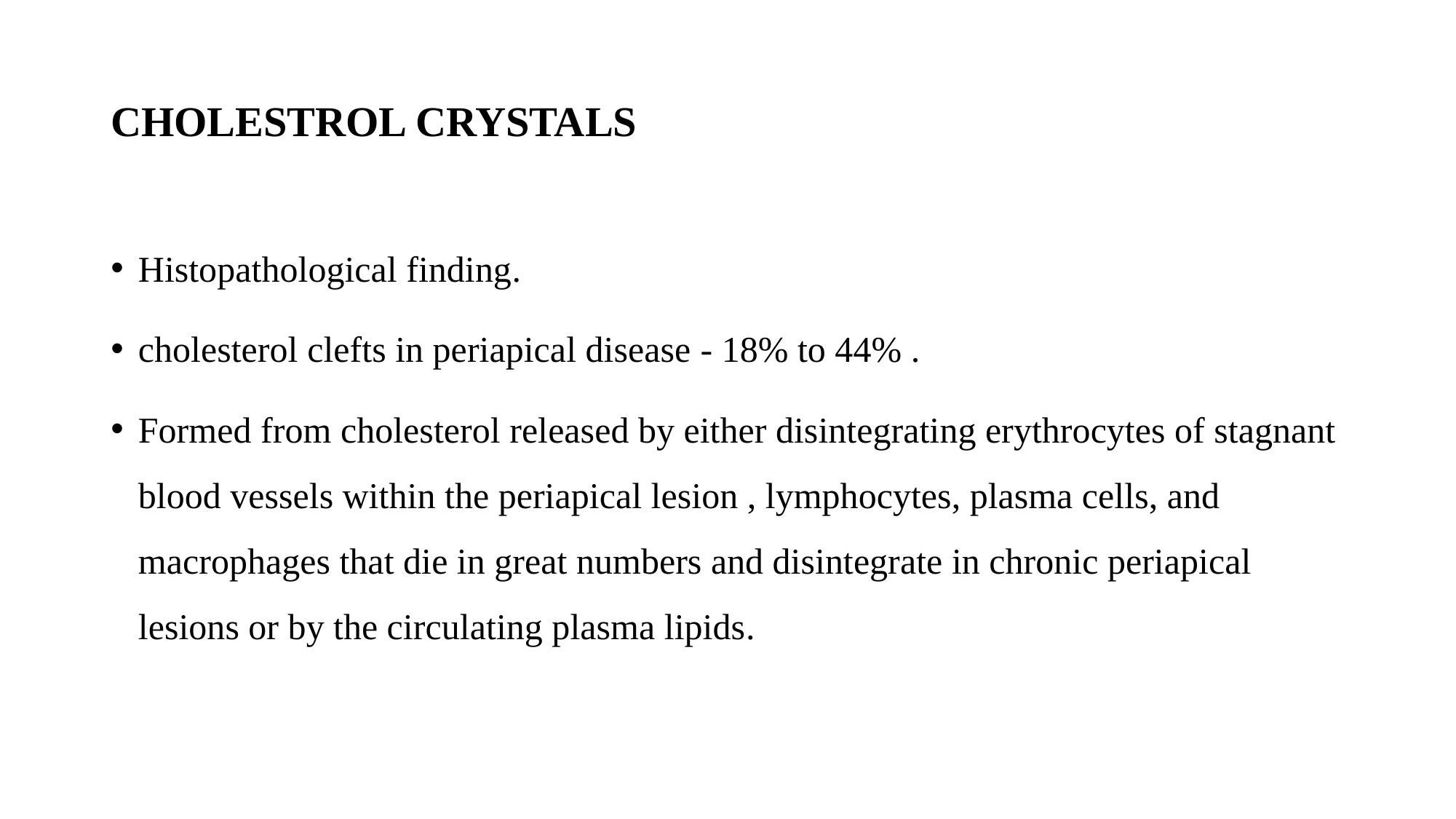

# CHOLESTROL CRYSTALS
Histopathological finding.
cholesterol clefts in periapical disease - 18% to 44% .
Formed from cholesterol released by either disintegrating erythrocytes of stagnant blood vessels within the periapical lesion , lymphocytes, plasma cells, and macrophages that die in great numbers and disintegrate in chronic periapical lesions or by the circulating plasma lipids.